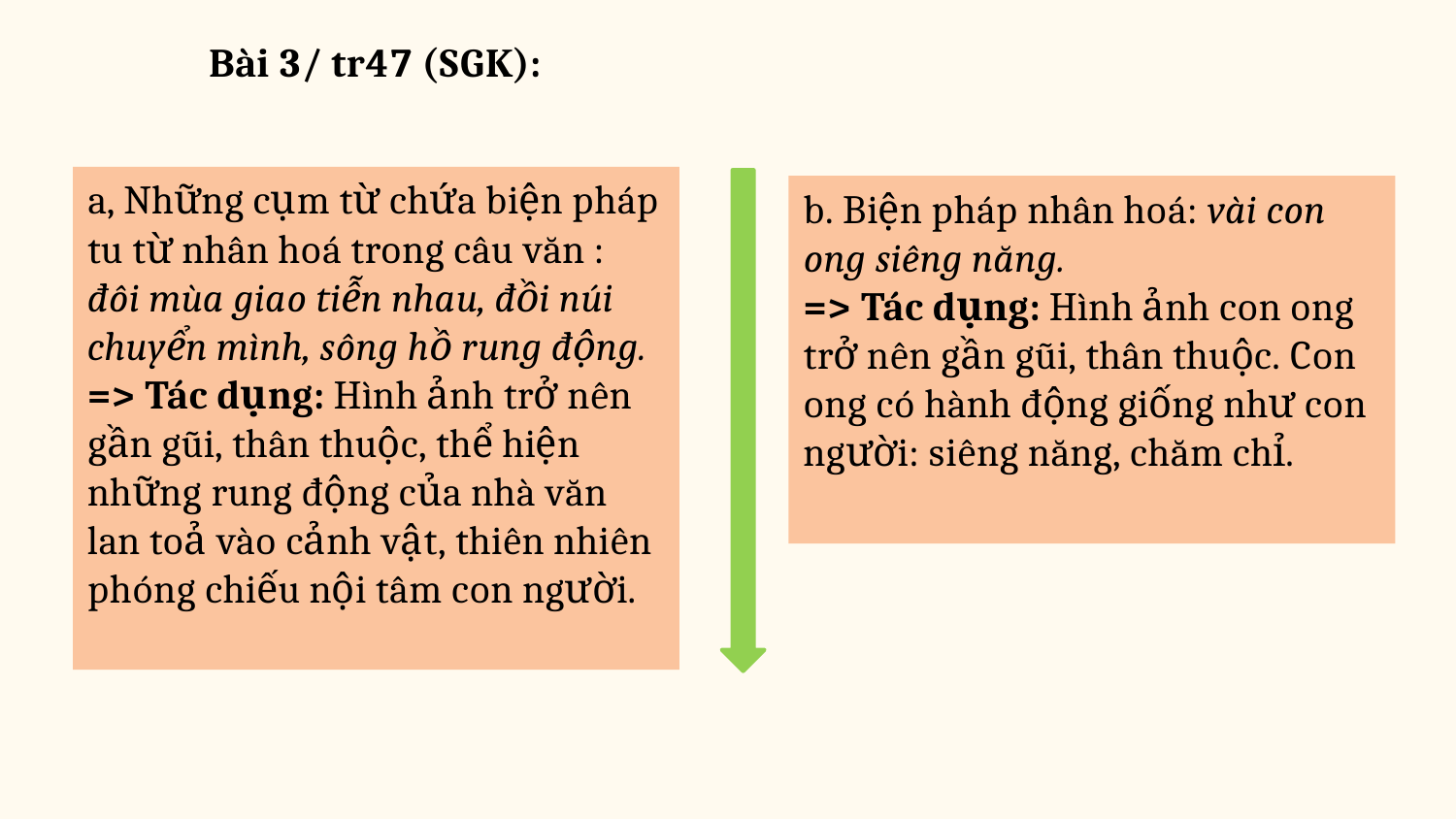

Bài 3/ tr47 (SGK):
a, Những cụm từ chứa biện pháp tu từ nhân hoá trong câu văn : đôi mùa giao tiễn nhau, đồi núi chuyển mình, sông hồ rung động.
=> Tác dụng: Hình ảnh trở nên gần gũi, thân thuộc, thể hiện những rung động của nhà văn lan toả vào cảnh vật, thiên nhiên phóng chiếu nội tâm con người.

b. Biện pháp nhân hoá: vài con ong siêng năng.
=> Tác dụng: Hình ảnh con ong trở nên gần gũi, thân thuộc. Con ong có hành động giống như con người: siêng năng, chăm chỉ.